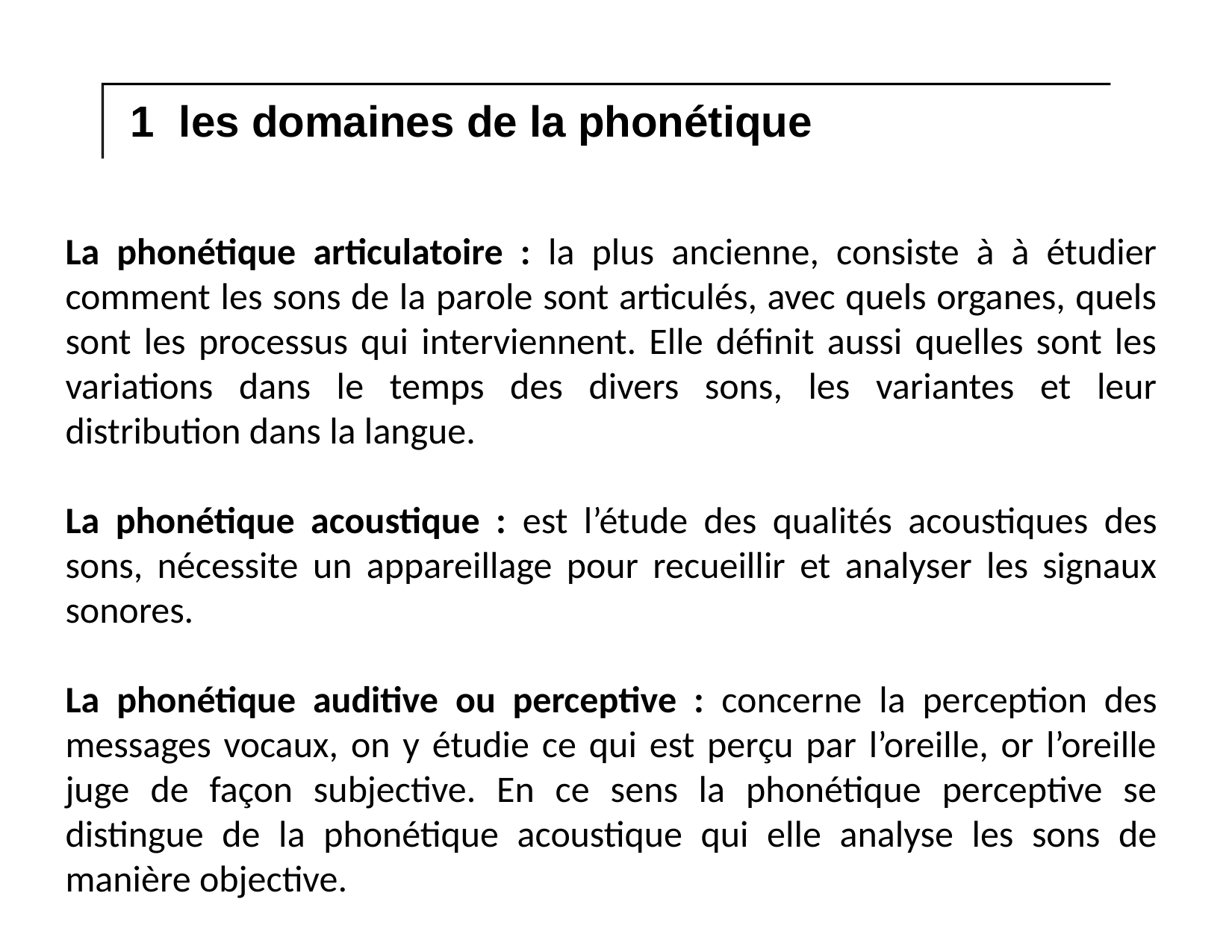

# 1  les domaines de la phonétique
La phonétique articulatoire : la plus ancienne, consiste à à étudier comment les sons de la parole sont articulés, avec quels organes, quels sont les processus qui interviennent. Elle définit aussi quelles sont les variations dans le temps des divers sons, les variantes et leur distribution dans la langue.

La phonétique acoustique : est l’étude des qualités acoustiques des sons, nécessite un appareillage pour recueillir et analyser les signaux sonores.

La phonétique auditive ou perceptive : concerne la perception des messages vocaux, on y étudie ce qui est perçu par l’oreille, or l’oreille juge de façon subjective. En ce sens la phonétique perceptive se distingue de la phonétique acoustique qui elle analyse les sons de manière objective.